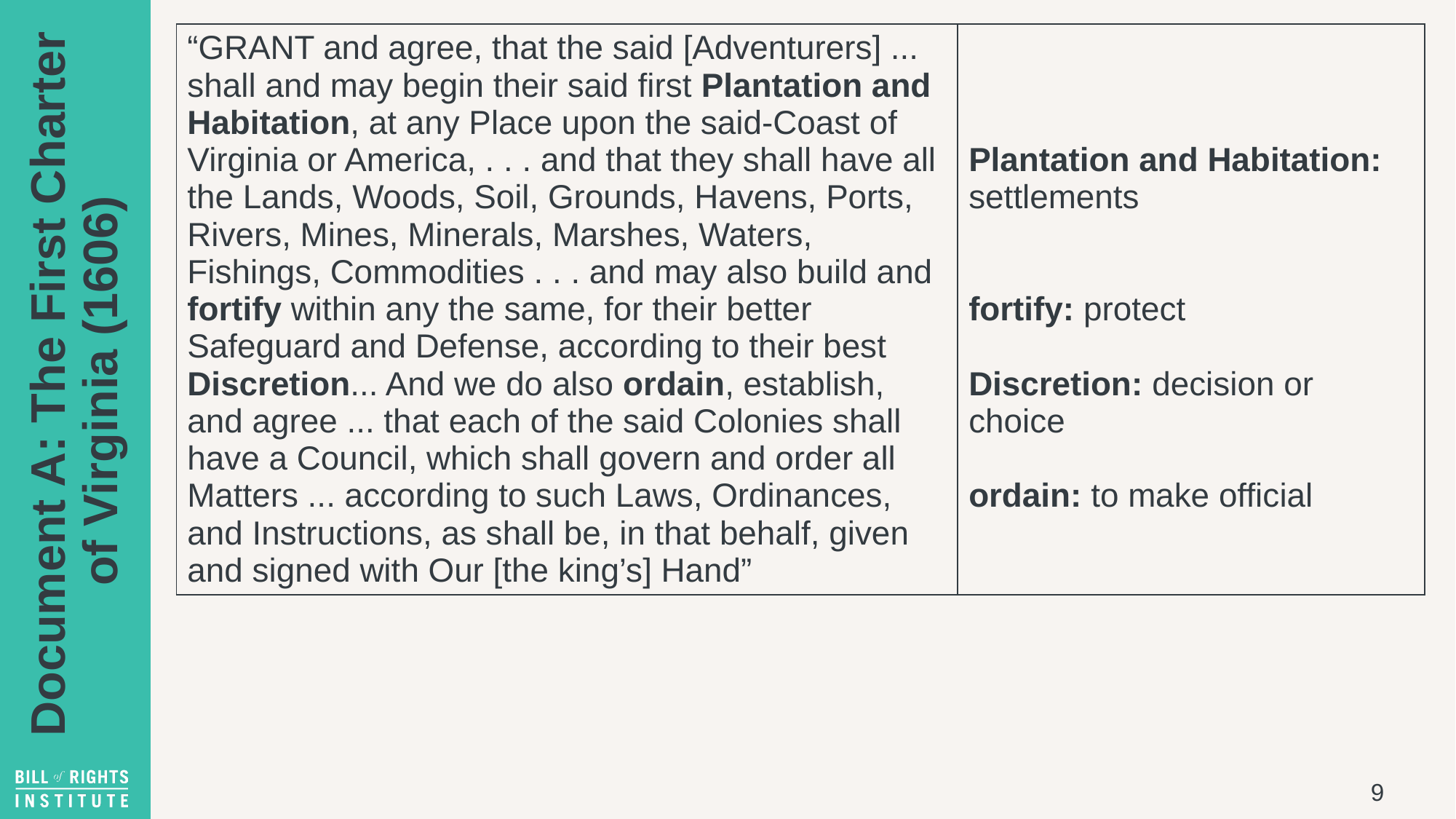

| “GRANT and agree, that the said [Adventurers] ... shall and may begin their said first Plantation and Habitation, at any Place upon the said-Coast of Virginia or America, . . . and that they shall have all the Lands, Woods, Soil, Grounds, Havens, Ports, Rivers, Mines, Minerals, Marshes, Waters, Fishings, Commodities . . . and may also build and fortify within any the same, for their better Safeguard and Defense, according to their best Discretion... And we do also ordain, establish, and agree ... that each of the said Colonies shall have a Council, which shall govern and order all Matters ... according to such Laws, Ordinances, and Instructions, as shall be, in that behalf, given and signed with Our [the king’s] Hand” | Plantation and Habitation: settlements  fortify: protect Discretion: decision or choice ordain: to make official |
| --- | --- |
# Document A: The First Charter of Virginia (1606)
9